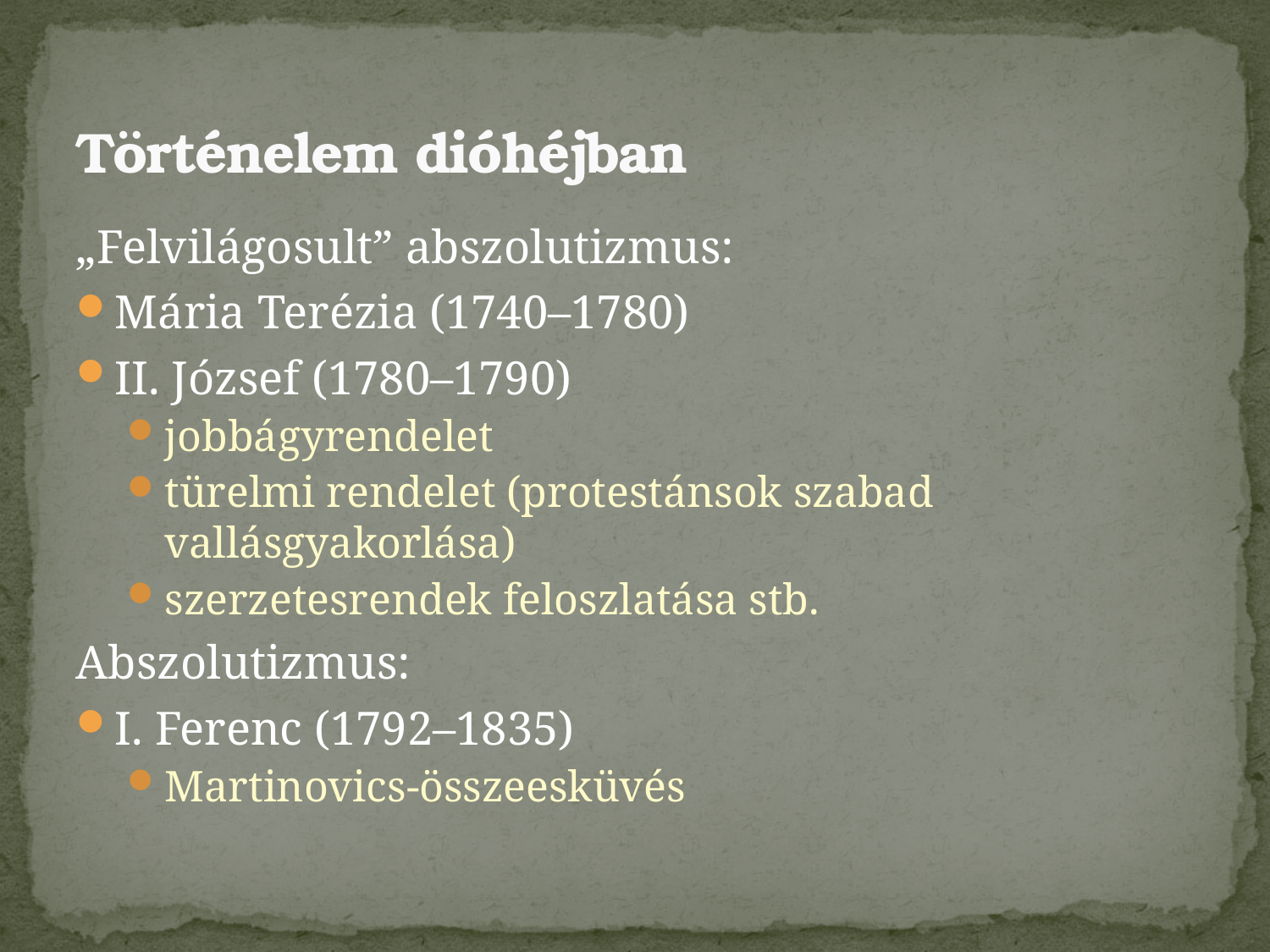

# Történelem dióhéjban
„Felvilágosult” abszolutizmus:
Mária Terézia (1740–1780)
II. József (1780–1790)
jobbágyrendelet
türelmi rendelet (protestánsok szabad vallásgyakorlása)
szerzetesrendek feloszlatása stb.
Abszolutizmus:
I. Ferenc (1792–1835)
Martinovics-összeesküvés